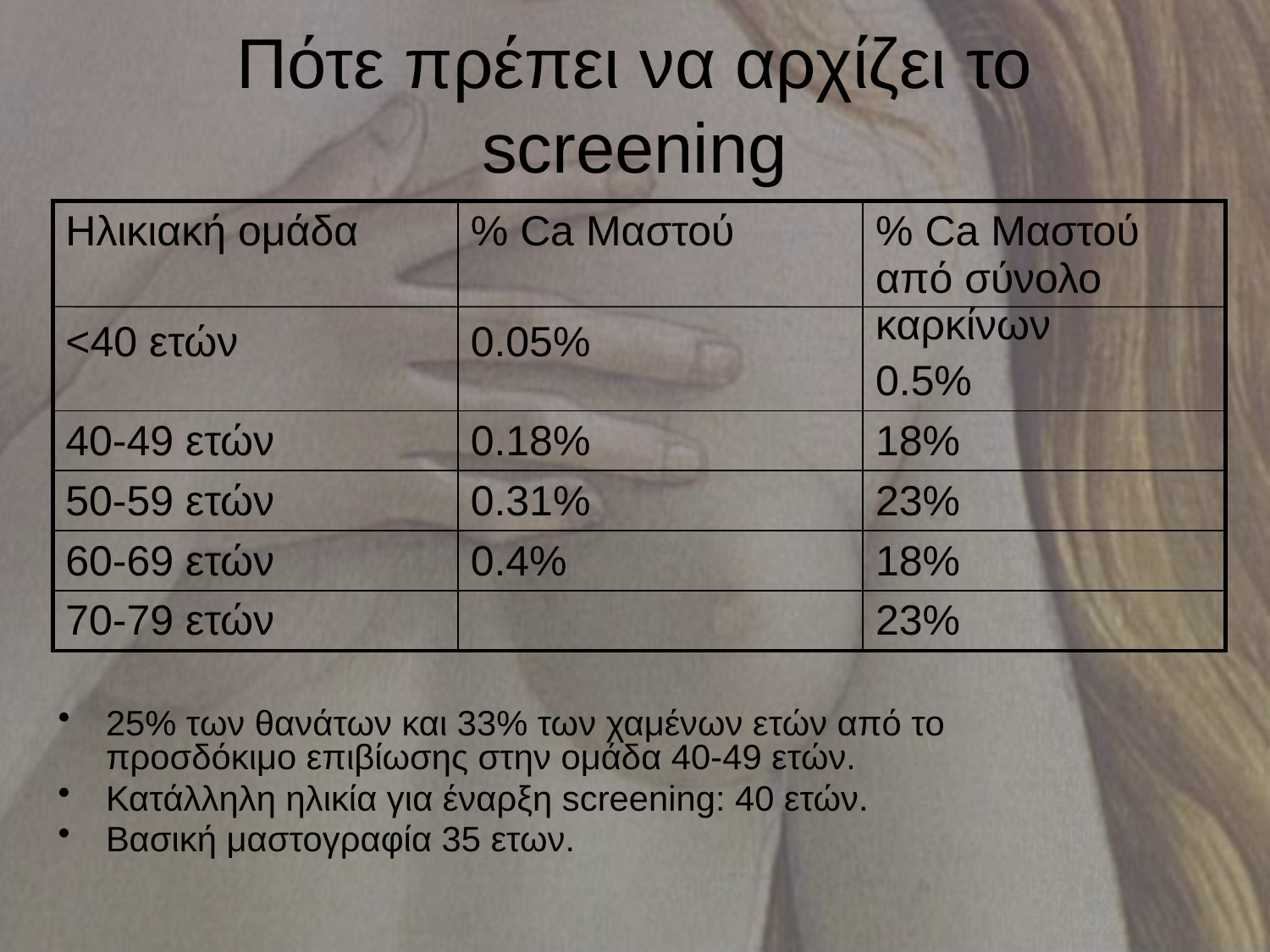

# Πότε πρέπει να αρχίζει το screening
| Ηλικιακή ομάδα <40 ετών | % Ca Μαστού 0.05% | % Ca Μαστού από σύνολο καρκίνων 0.5% |
| --- | --- | --- |
| 40-49 ετών | 0.18% | 18% |
| 50-59 ετών | 0.31% | 23% |
| 60-69 ετών | 0.4% | 18% |
| 70-79 ετών |  | 23% |

25% των θανάτων και 33% των χαμένων ετών από το προσδόκιμο επιβίωσης στην ομάδα 40-49 ετών.
Κατάλληλη ηλικία για έναρξη screening: 40 ετών.
Βασική μαστογραφία 35 ετων.